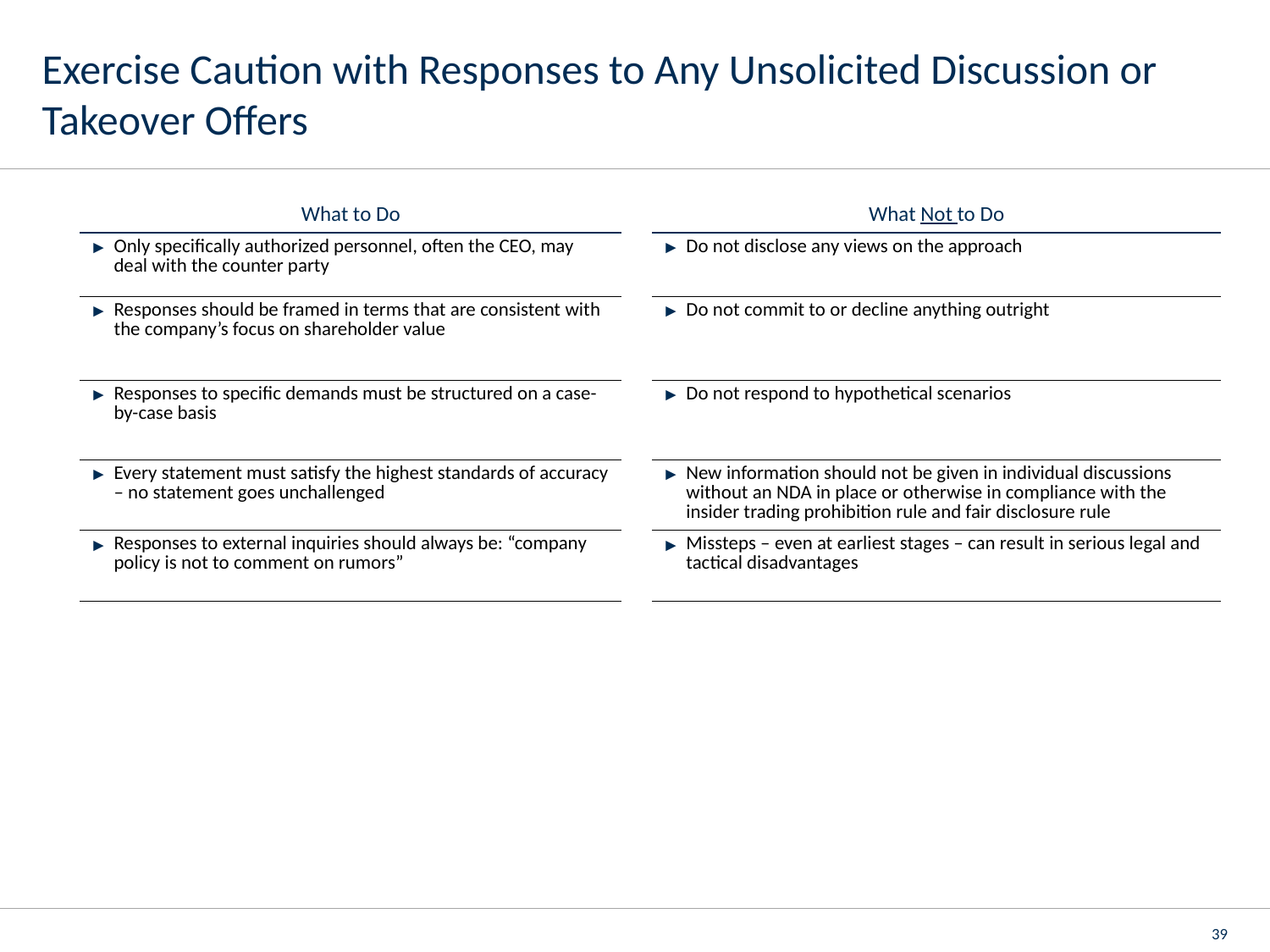

# Exercise Caution with Responses to Any Unsolicited Discussion or Takeover Offers
| What to Do |  | What Not to Do |
| --- | --- | --- |
| Only specifically authorized personnel, often the CEO, may deal with the counter party |  | Do not disclose any views on the approach |
| Responses should be framed in terms that are consistent with the company’s focus on shareholder value |  | Do not commit to or decline anything outright |
| Responses to specific demands must be structured on a case-by-case basis |  | Do not respond to hypothetical scenarios |
| Every statement must satisfy the highest standards of accuracy – no statement goes unchallenged |  | New information should not be given in individual discussions without an NDA in place or otherwise in compliance with the insider trading prohibition rule and fair disclosure rule |
| Responses to external inquiries should always be: “company policy is not to comment on rumors” |  | Missteps – even at earliest stages – can result in serious legal and tactical disadvantages |
39